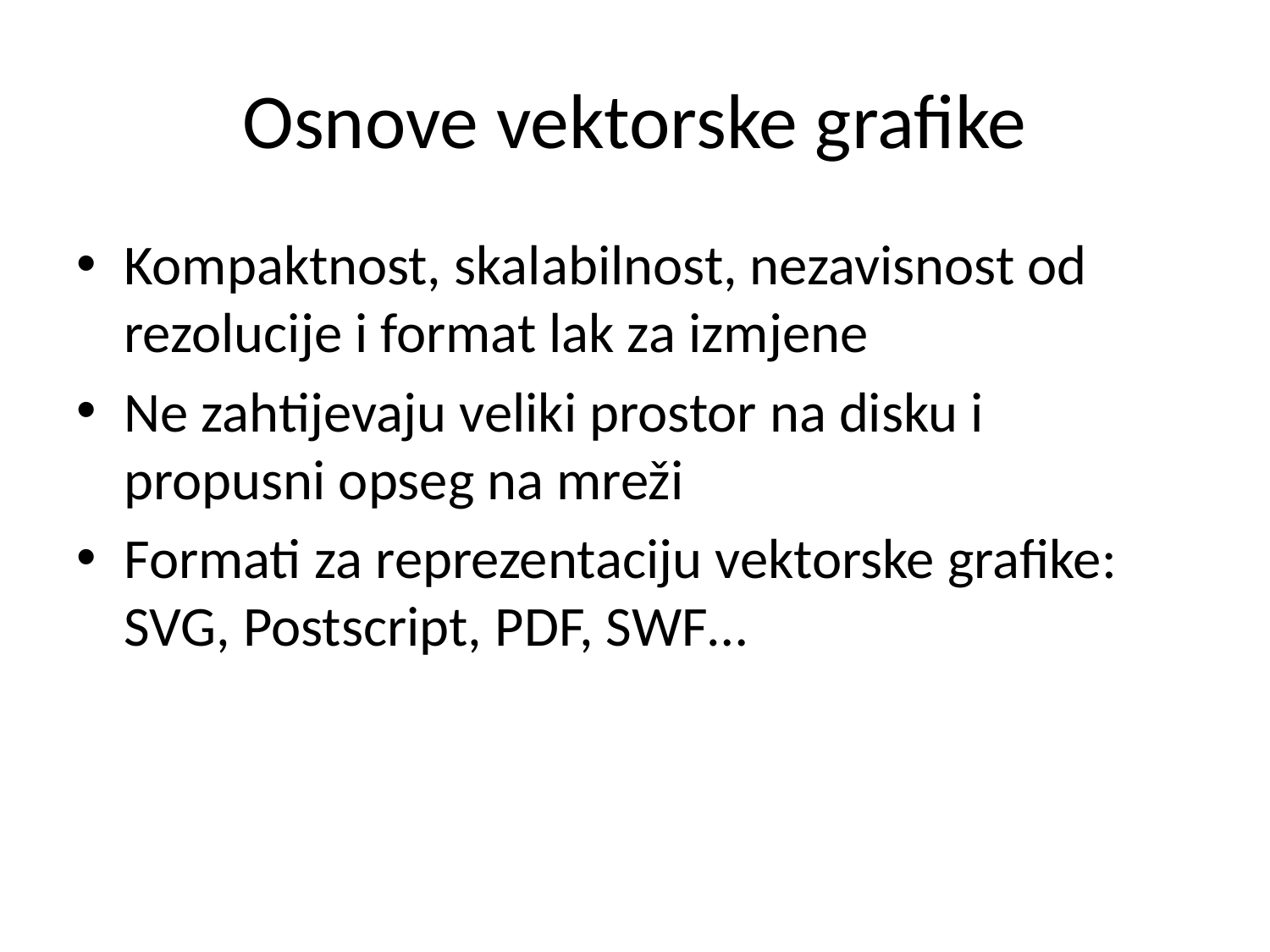

# Osnove vektorske grafike
Kompaktnost, skalabilnost, nezavisnost od rezolucije i format lak za izmjene
Ne zahtijevaju veliki prostor na disku i propusni opseg na mreži
Formati za reprezentaciju vektorske grafike: SVG, Postscript, PDF, SWF…